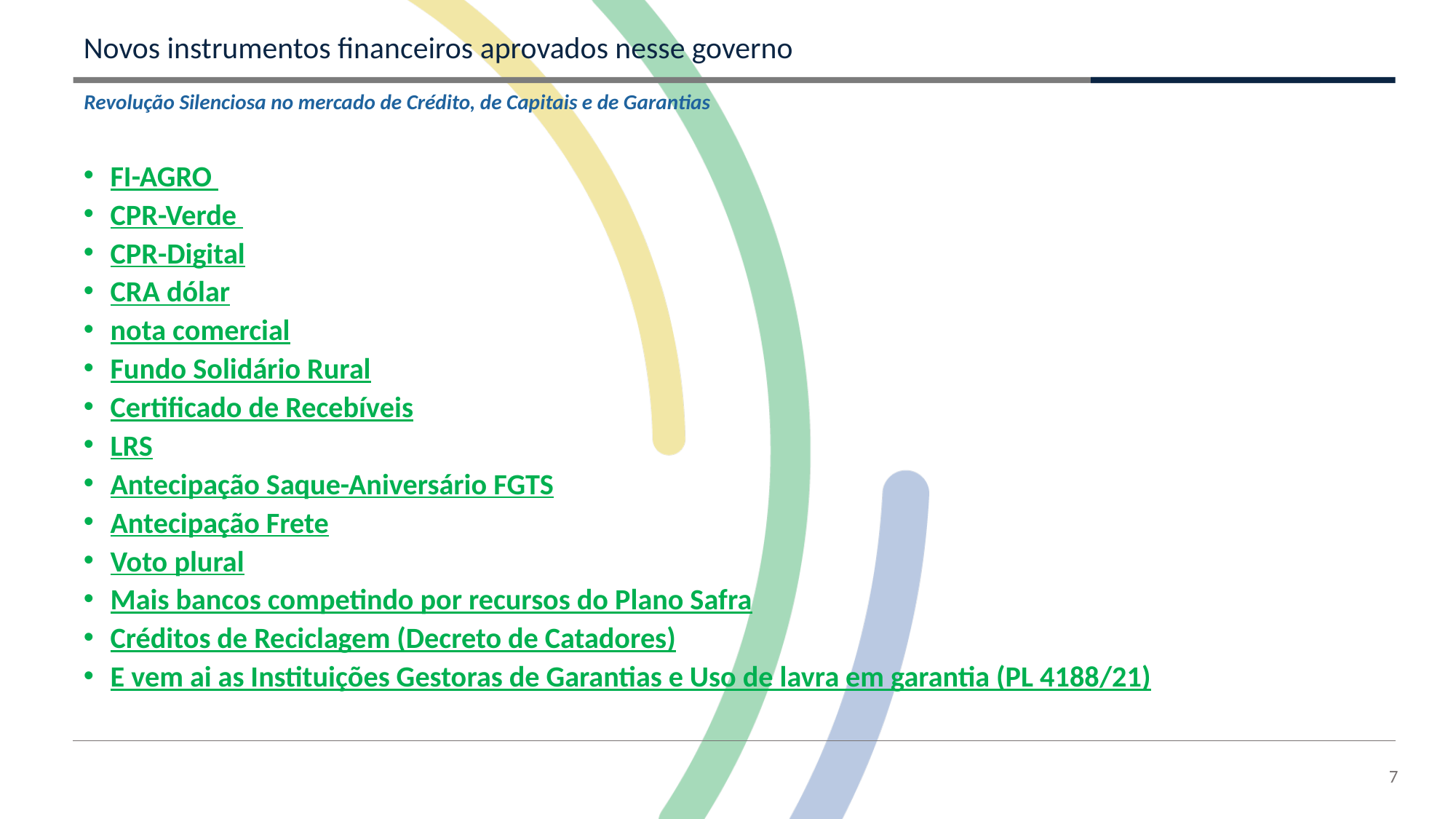

# Novos instrumentos financeiros aprovados nesse governo
Revolução Silenciosa no mercado de Crédito, de Capitais e de Garantias
FI-AGRO
CPR-Verde
CPR-Digital
CRA dólar
nota comercial
Fundo Solidário Rural
Certificado de Recebíveis
LRS
Antecipação Saque-Aniversário FGTS
Antecipação Frete
Voto plural
Mais bancos competindo por recursos do Plano Safra
Créditos de Reciclagem (Decreto de Catadores)
E vem ai as Instituições Gestoras de Garantias e Uso de lavra em garantia (PL 4188/21)